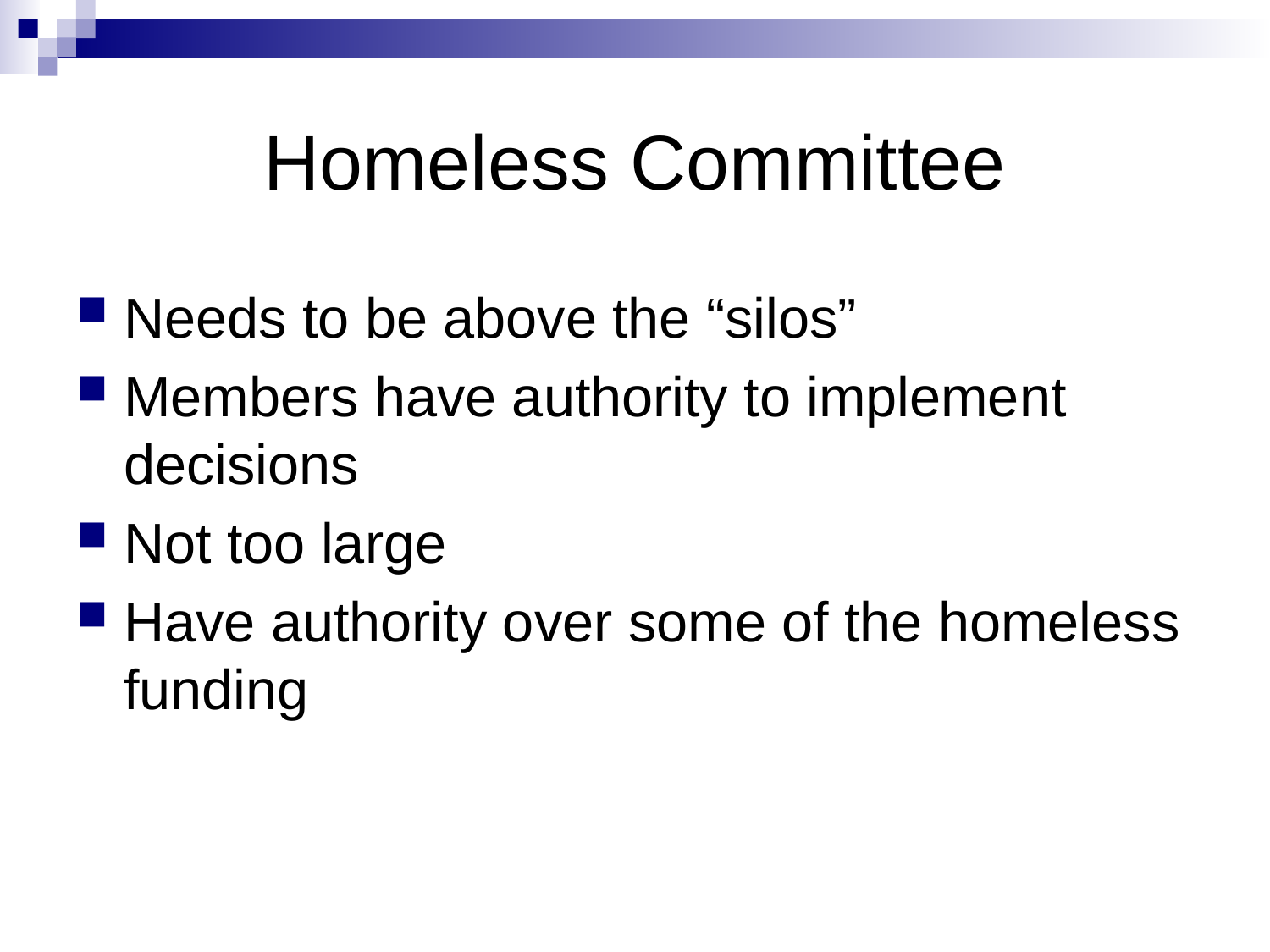

# Homeless Committee
Needs to be above the “silos”
Members have authority to implement decisions
Not too large
Have authority over some of the homeless funding